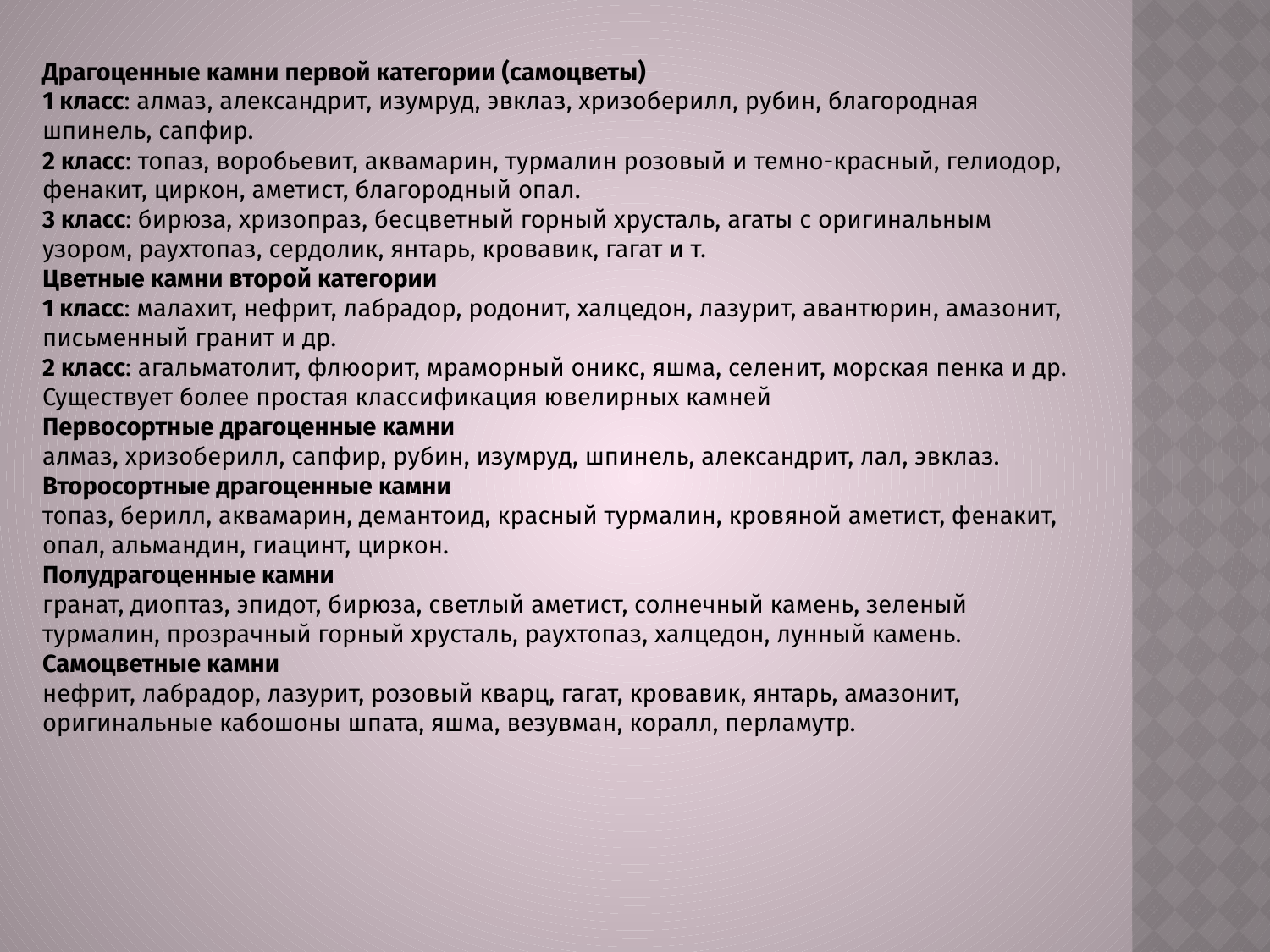

Драгоценные камни первой категории (самоцветы)
1 класс: алмаз, александрит, изумруд, эвклаз, хризоберилл, рубин, благородная шпинель, сапфир.
2 класс: топаз, воробьевит, аквамарин, турмалин розовый и темно-красный, гелиодор, фенакит, циркон, аметист, благородный опал.
3 класс: бирюза, хризопраз, бесцветный горный хрусталь, агаты с оригинальным узором, раухтопаз, сердолик, янтарь, кровавик, гагат и т.
Цветные камни второй категории
1 класс: малахит, нефрит, лабрадор, родонит, халцедон, лазурит, авантюрин, амазонит, письменный гранит и др. 
2 класс: агальматолит, флюорит, мраморный оникс, яшма, селенит, морская пенка и др.
Существует более простая классификация ювелирных камней
Первосортные драгоценные камни
алмаз, хризоберилл, сапфир, рубин, изумруд, шпинель, александрит, лал, эвклаз.
Второсортные драгоценные камни
топаз, берилл, аквамарин, демантоид, красный турмалин, кровяной аметист, фенакит, опал, альмандин, гиацинт, циркон.
Полудрагоценные камни
гранат, диоптаз, эпидот, бирюза, светлый аметист, солнечный камень, зеленый турмалин, прозрачный горный хрусталь, раухтопаз, халцедон, лунный камень.
Самоцветные камни
нефрит, лабрадор, лазурит, розовый кварц, гагат, кровавик, янтарь, амазонит, оригинальные кабошоны шпата, яшма, везувман, коралл, перламутр.